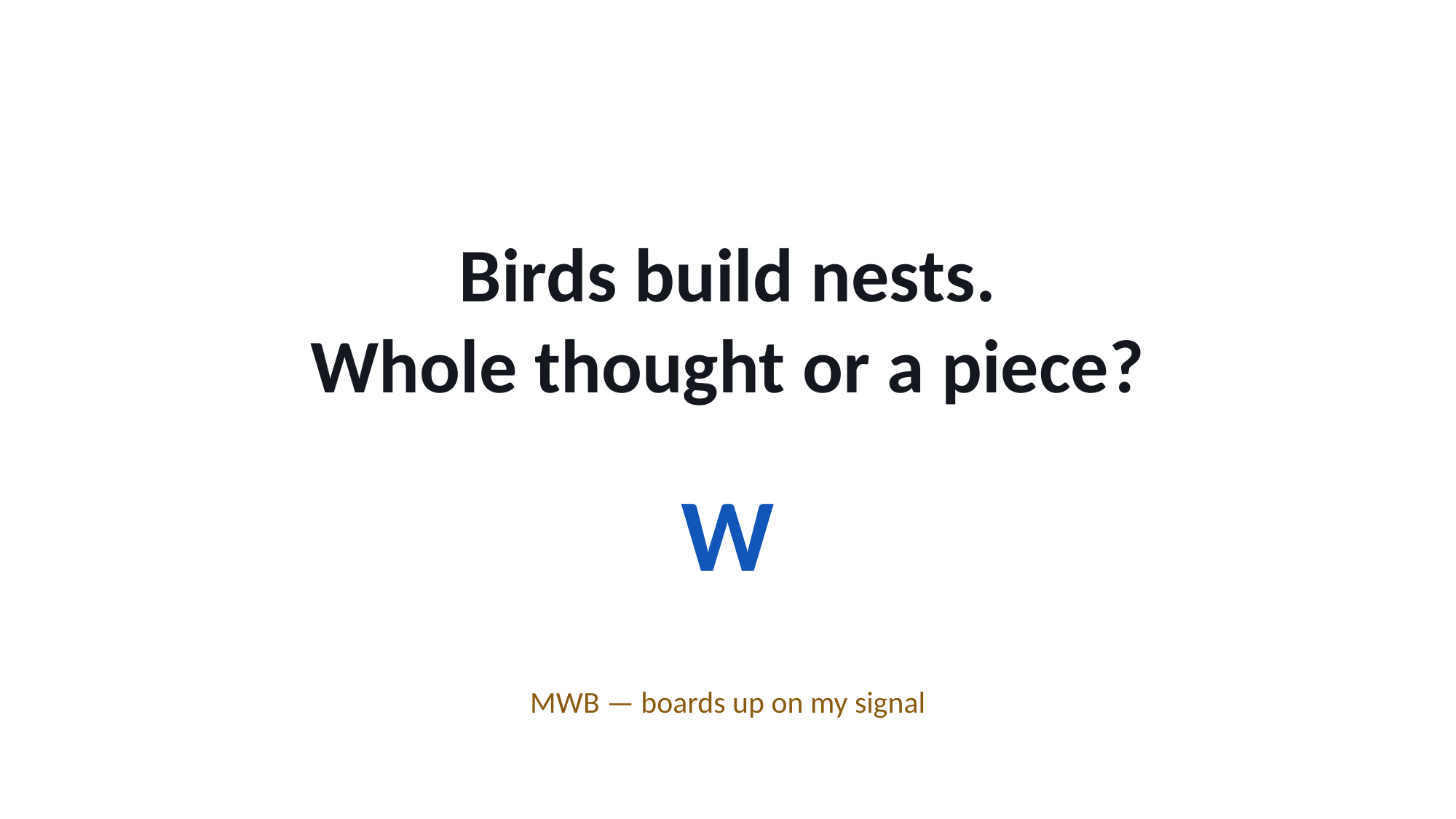

Birds build nests.
Whole thought or a piece?
W
MWB — boards up on my signal